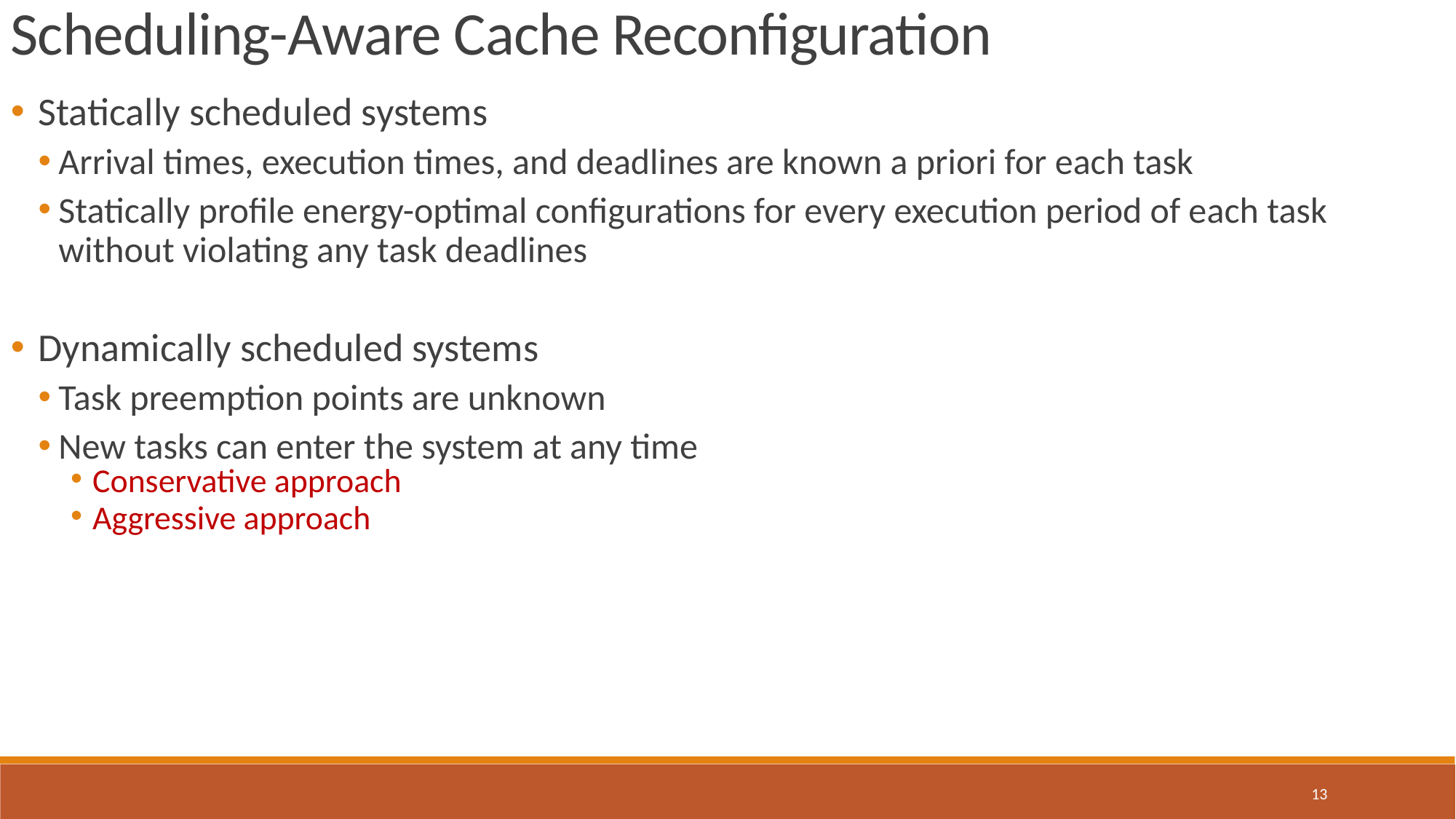

Scheduling-Aware Cache Reconfiguration
Statically scheduled systems
Arrival times, execution times, and deadlines are known a priori for each task
Statically profile energy-optimal configurations for every execution period of each task without violating any task deadlines

Dynamically scheduled systems
Task preemption points are unknown
New tasks can enter the system at any time
Conservative approach
Aggressive approach

13